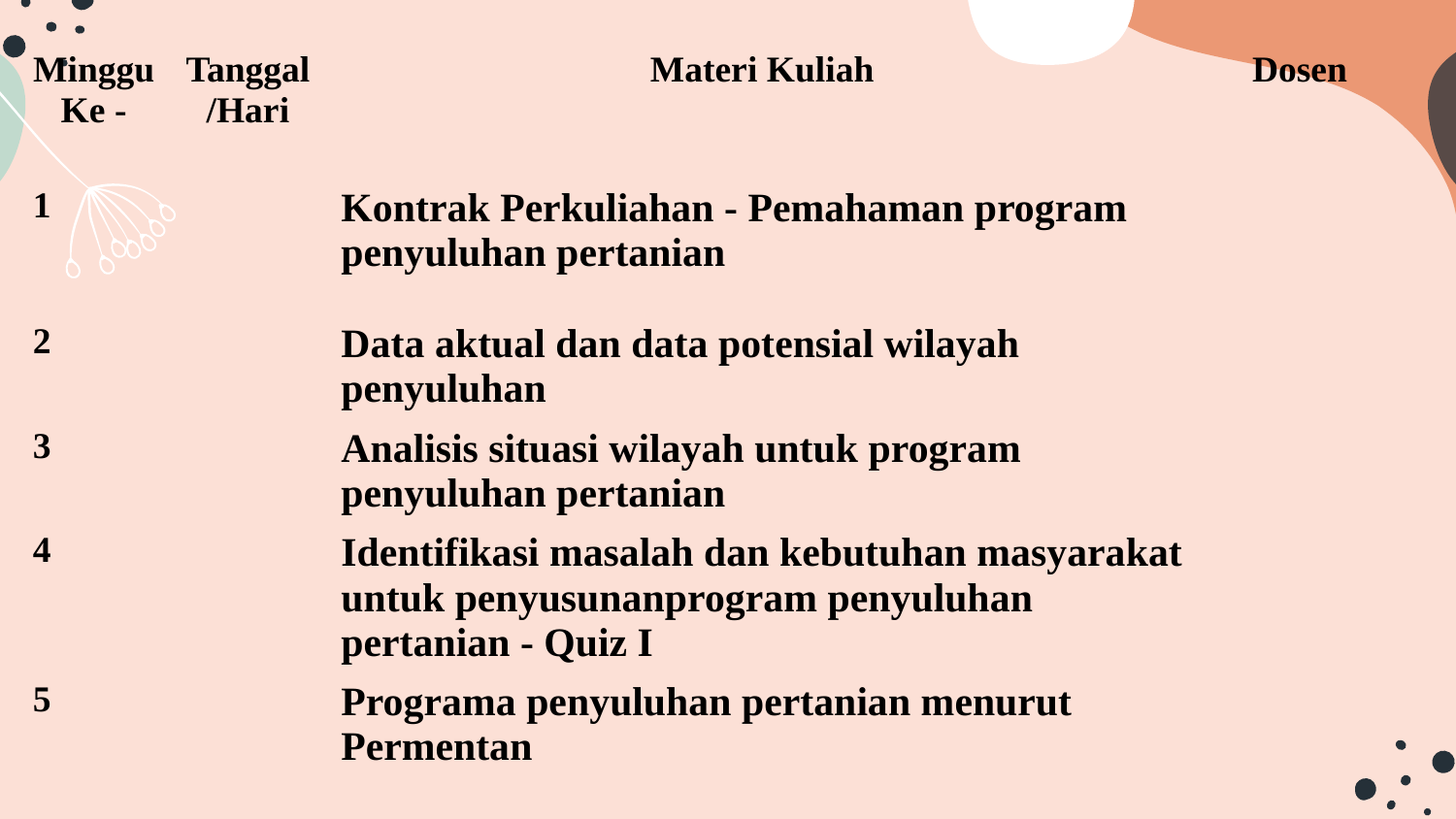

| Minggu Ke - | Tanggal/Hari | Materi Kuliah | Dosen |
| --- | --- | --- | --- |
| 1 |  | Kontrak Perkuliahan - Pemahaman program penyuluhan pertanian |  |
| 2 |  | Data aktual dan data potensial wilayah penyuluhan |  |
| 3 |  | Analisis situasi wilayah untuk program penyuluhan pertanian |  |
| 4 |  | Identifikasi masalah dan kebutuhan masyarakat untuk penyusunanprogram penyuluhan pertanian - Quiz I |  |
| 5 |  | Programa penyuluhan pertanian menurut Permentan |  |